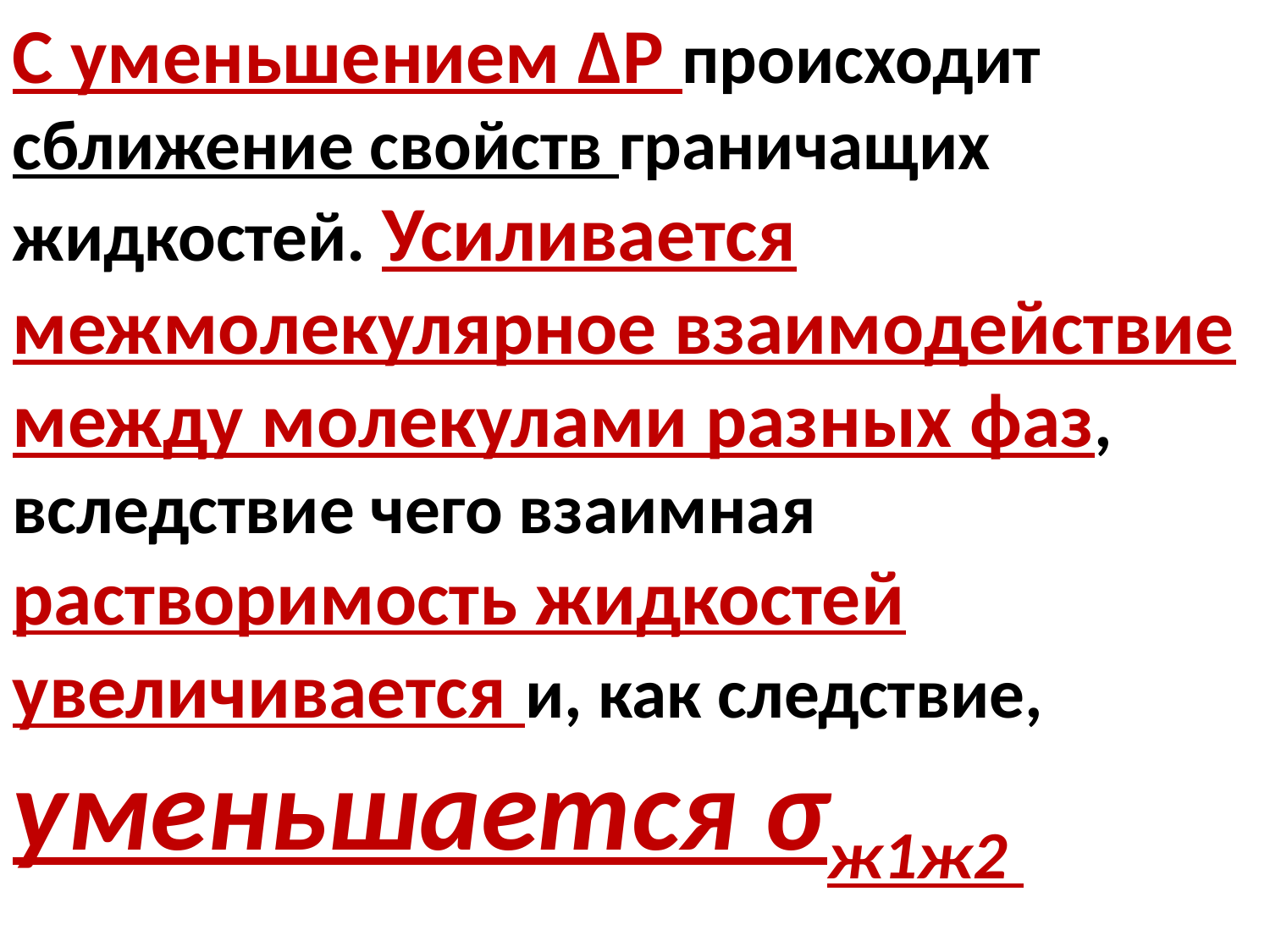

С уменьшением ∆Р происходит сближение свойств граничащих жидкостей. Усиливается межмолекулярное взаимодействие между молекулами разных фаз, вследствие чего взаимная растворимость жидкостей увеличивается и, как следствие, уменьшается σж1ж2